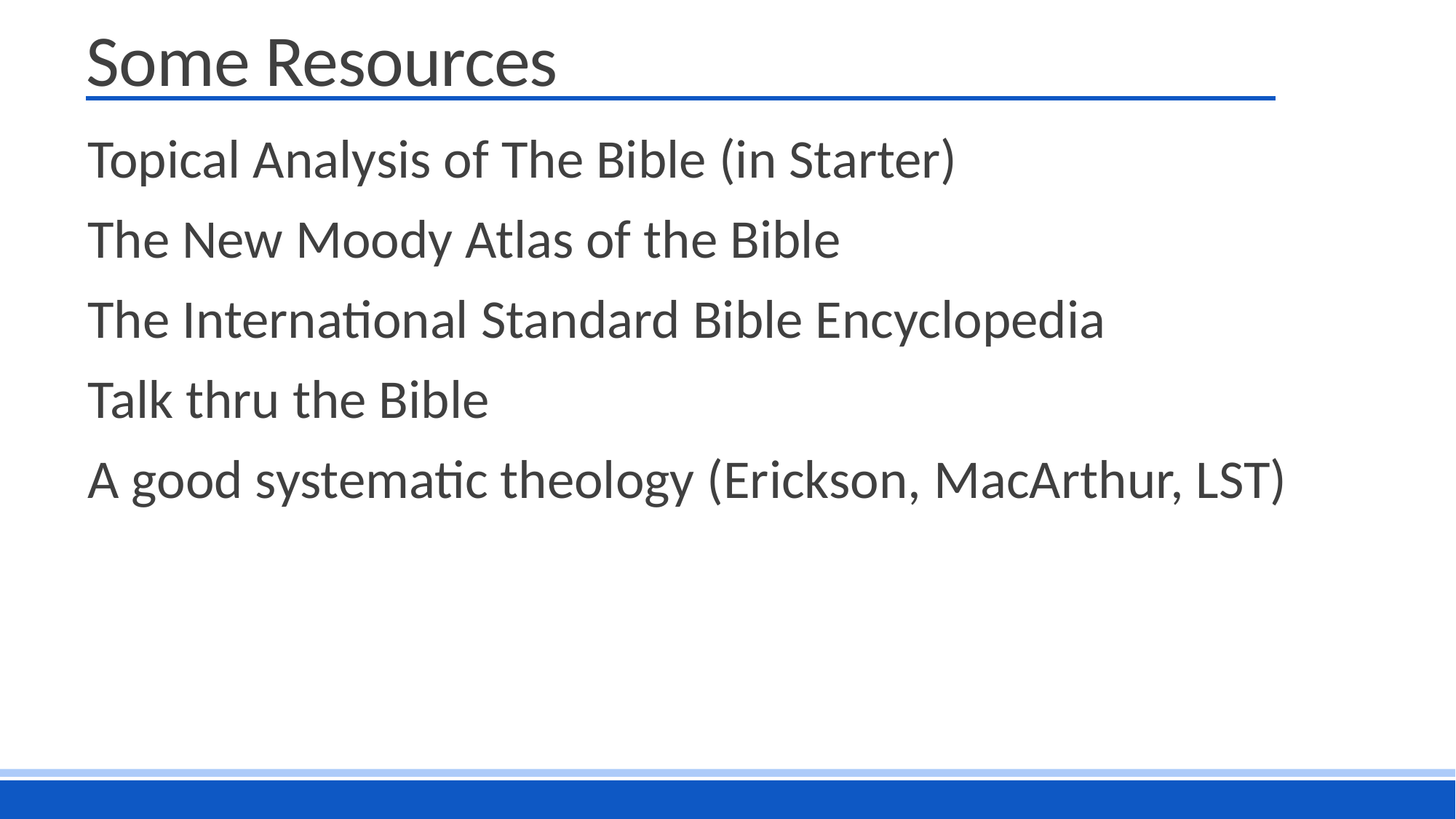

# Some Resources
Topical Analysis of The Bible (in Starter)
The New Moody Atlas of the Bible
The International Standard Bible Encyclopedia
Talk thru the Bible
A good systematic theology (Erickson, MacArthur, LST)